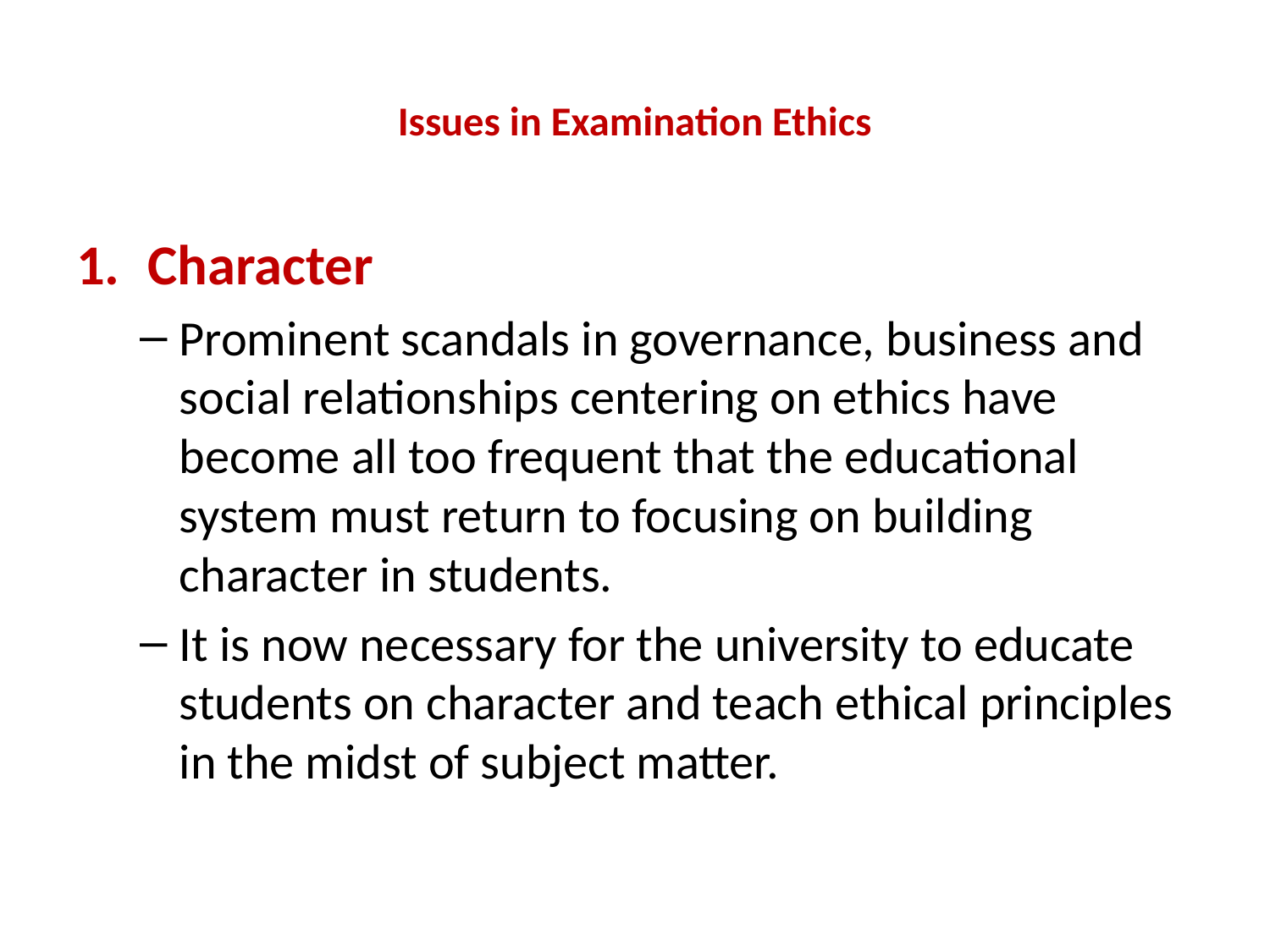

# Issues in Examination Ethics
Character
Prominent scandals in governance, business and social relationships centering on ethics have become all too frequent that the educational system must return to focusing on building character in students.
It is now necessary for the university to educate students on character and teach ethical principles in the midst of subject matter.